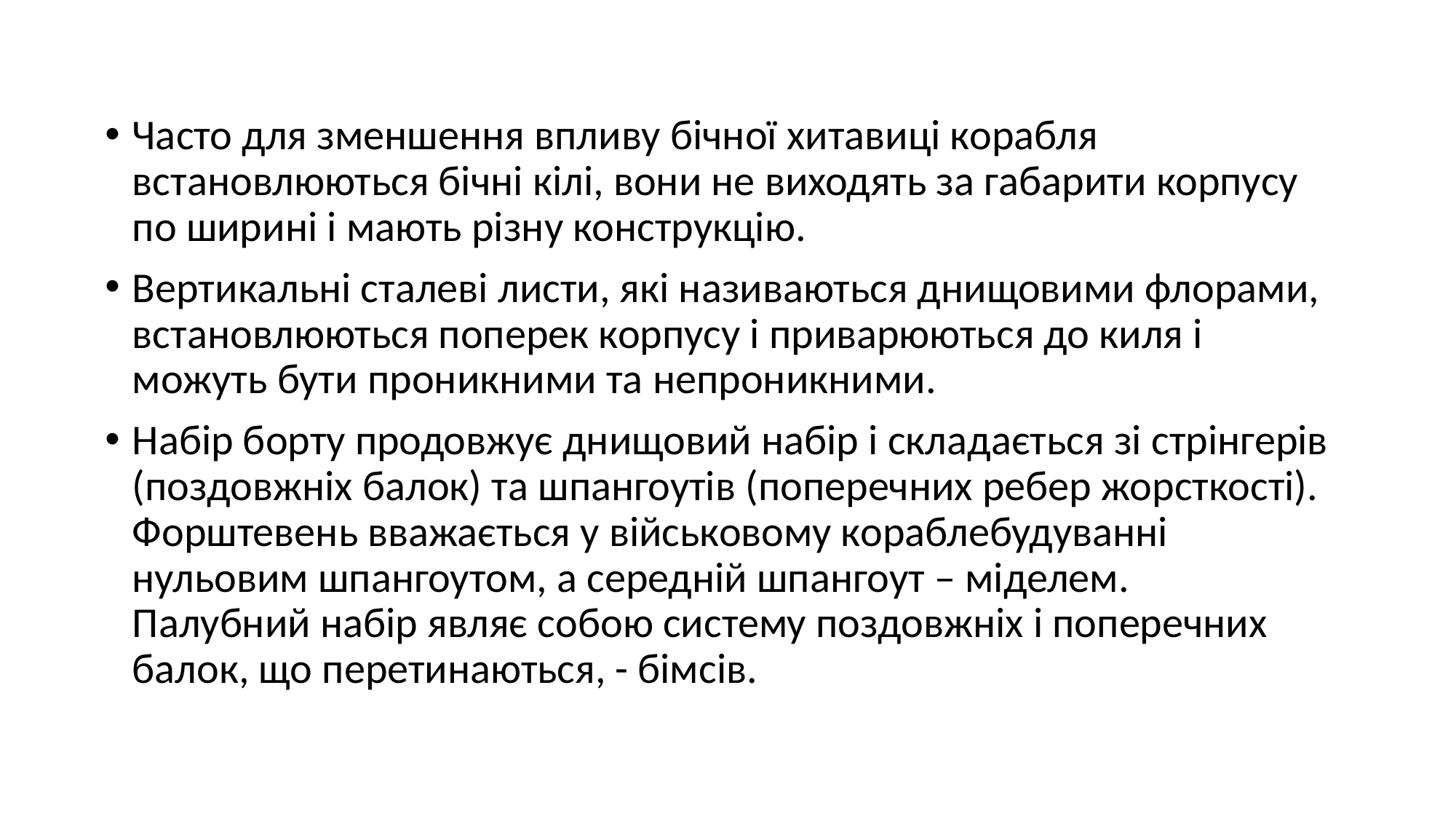

Часто для зменшення впливу бічної хитавиці корабля встановлюються бічні кілі, вони не виходять за габарити корпусу по ширині і мають різну конструкцію.
Вертикальні сталеві листи, які називаються днищовими флорами, встановлюються поперек корпусу і приварюються до киля і можуть бути проникними та непроникними.
Набір борту продовжує днищовий набір і складається зі стрінгерів (поздовжніх балок) та шпангоутів (поперечних ребер жорсткості). Форштевень вважається у військовому кораблебудуванні нульовим шпангоутом, а середній шпангоут – міделем.
Палубний набір являє собою систему поздовжніх і поперечних балок, що перетинаються, - бімсів.